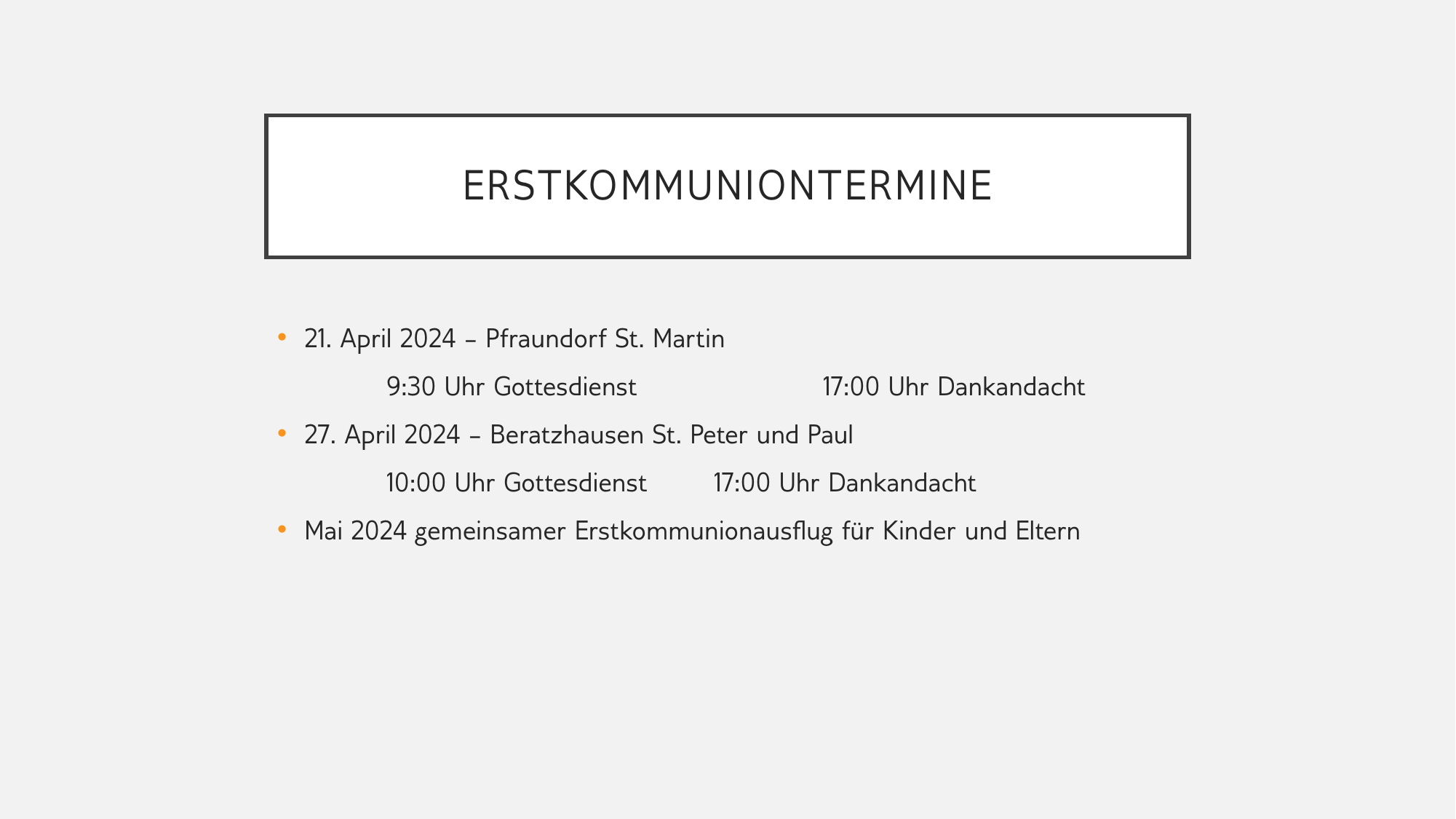

# Erstkommuniontermine
21. April 2024 – Pfraundorf St. Martin
	9:30 Uhr Gottesdienst		17:00 Uhr Dankandacht
27. April 2024 – Beratzhausen St. Peter und Paul
	10:00 Uhr Gottesdienst	17:00 Uhr Dankandacht
Mai 2024 gemeinsamer Erstkommunionausflug für Kinder und Eltern